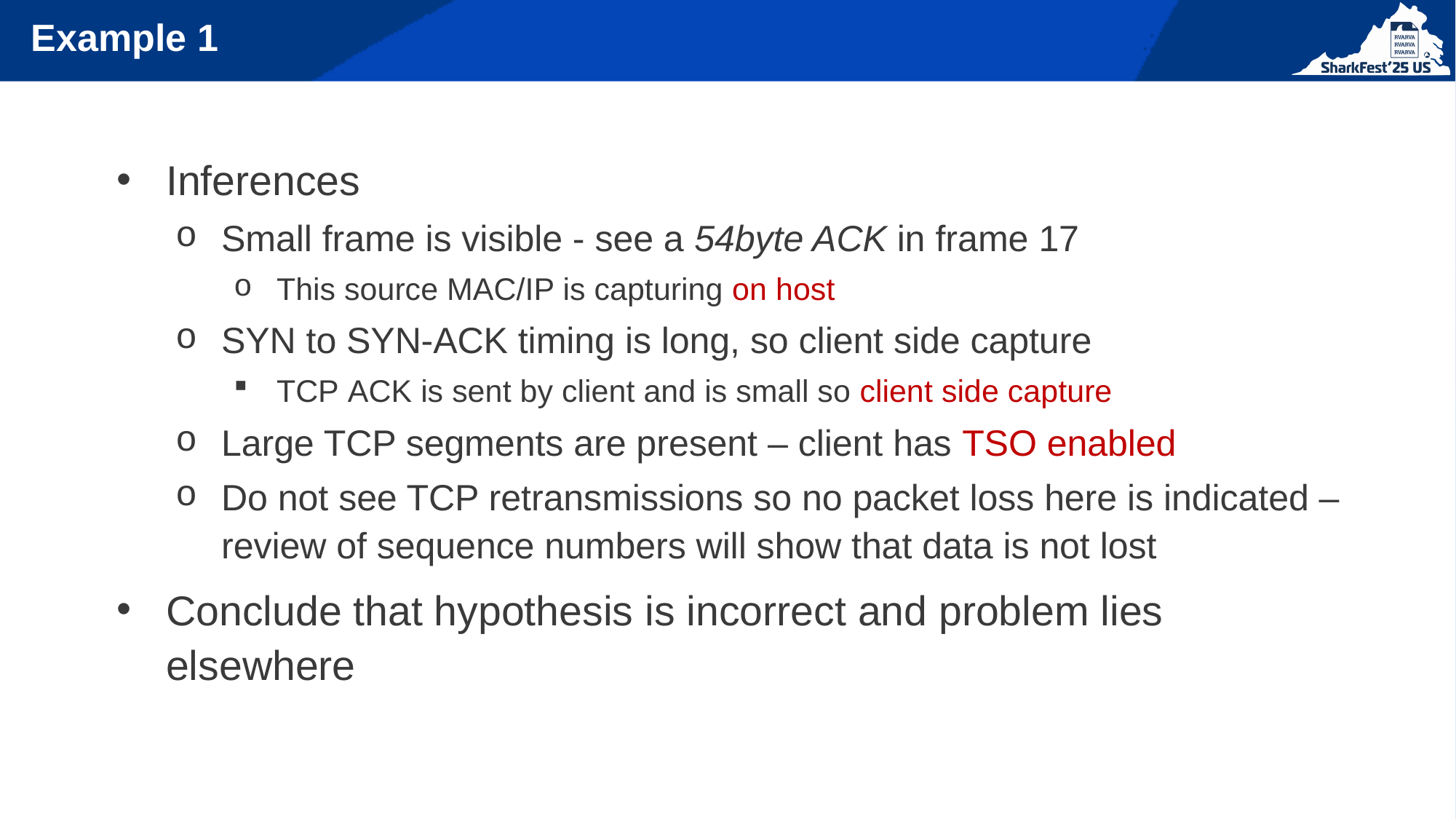

# Example 1
Inferences
Small frame is visible - see a 54byte ACK in frame 17
This source MAC/IP is capturing on host
SYN to SYN-ACK timing is long, so client side capture
TCP ACK is sent by client and is small so client side capture
Large TCP segments are present – client has TSO enabled
Do not see TCP retransmissions so no packet loss here is indicated – review of sequence numbers will show that data is not lost
Conclude that hypothesis is incorrect and problem lies elsewhere